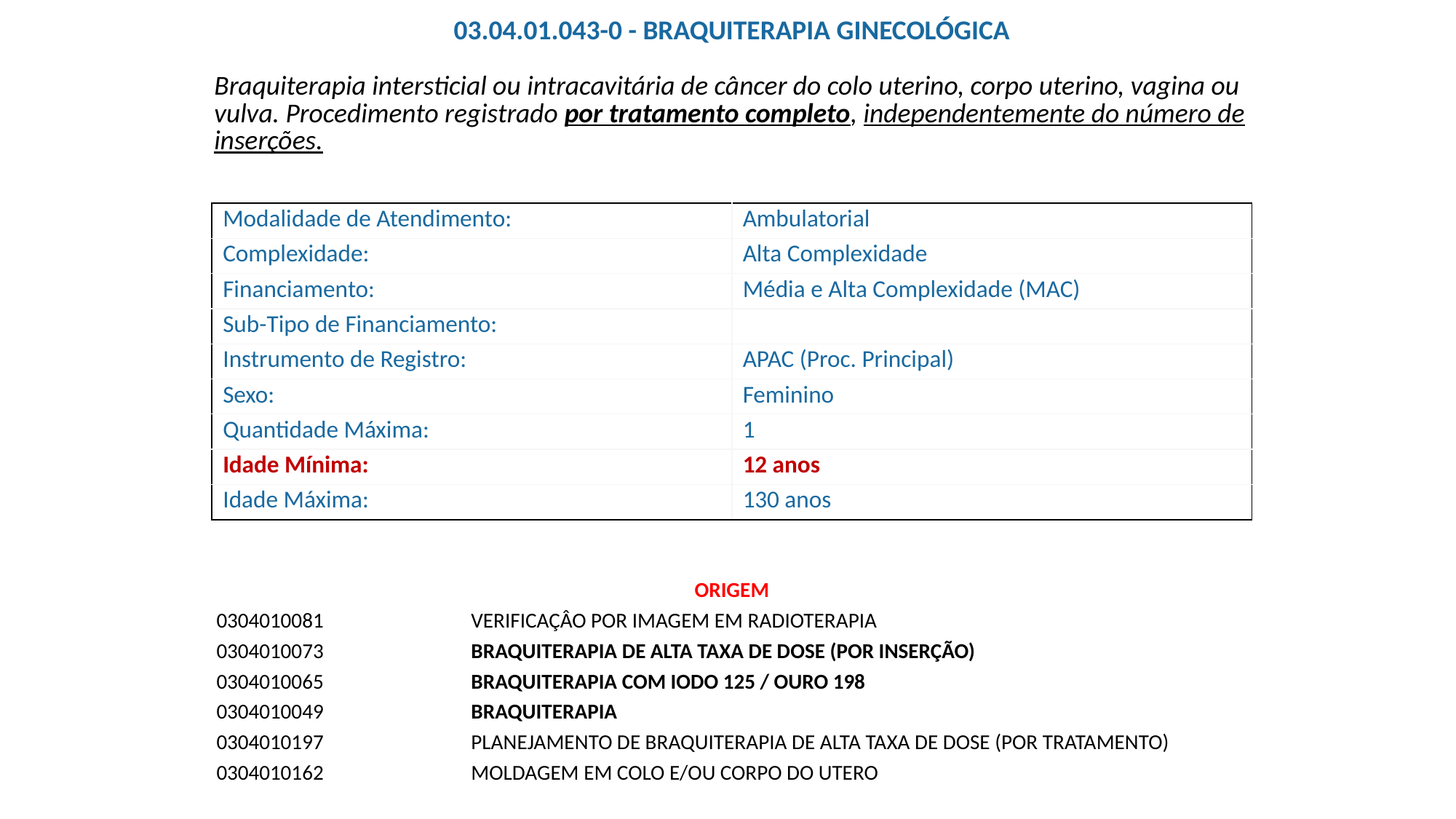

| 03.04.01.043-0 - BRAQUITERAPIA GINECOLÓGICA Braquiterapia intersticial ou intracavitária de câncer do colo uterino, corpo uterino, vagina ou vulva. Procedimento registrado por tratamento completo, independentemente do número de inserções. |
| --- |
| Modalidade de Atendimento: | Ambulatorial |
| --- | --- |
| Complexidade: | Alta Complexidade |
| Financiamento: | Média e Alta Complexidade (MAC) |
| Sub-Tipo de Financiamento: |  |
| Instrumento de Registro: | APAC (Proc. Principal) |
| Sexo: | Feminino |
| Quantidade Máxima: | 1 |
| Idade Mínima: | 12 anos |
| Idade Máxima: | 130 anos |
| ORIGEM |  |
| --- | --- |
| 0304010081 | VERIFICAÇÂO POR IMAGEM EM RADIOTERAPIA |
| 0304010073 | BRAQUITERAPIA DE ALTA TAXA DE DOSE (POR INSERÇÃO) |
| 0304010065 | BRAQUITERAPIA COM IODO 125 / OURO 198 |
| 0304010049 | BRAQUITERAPIA |
| 0304010197 | PLANEJAMENTO DE BRAQUITERAPIA DE ALTA TAXA DE DOSE (POR TRATAMENTO) |
| 0304010162 | MOLDAGEM EM COLO E/OU CORPO DO UTERO |